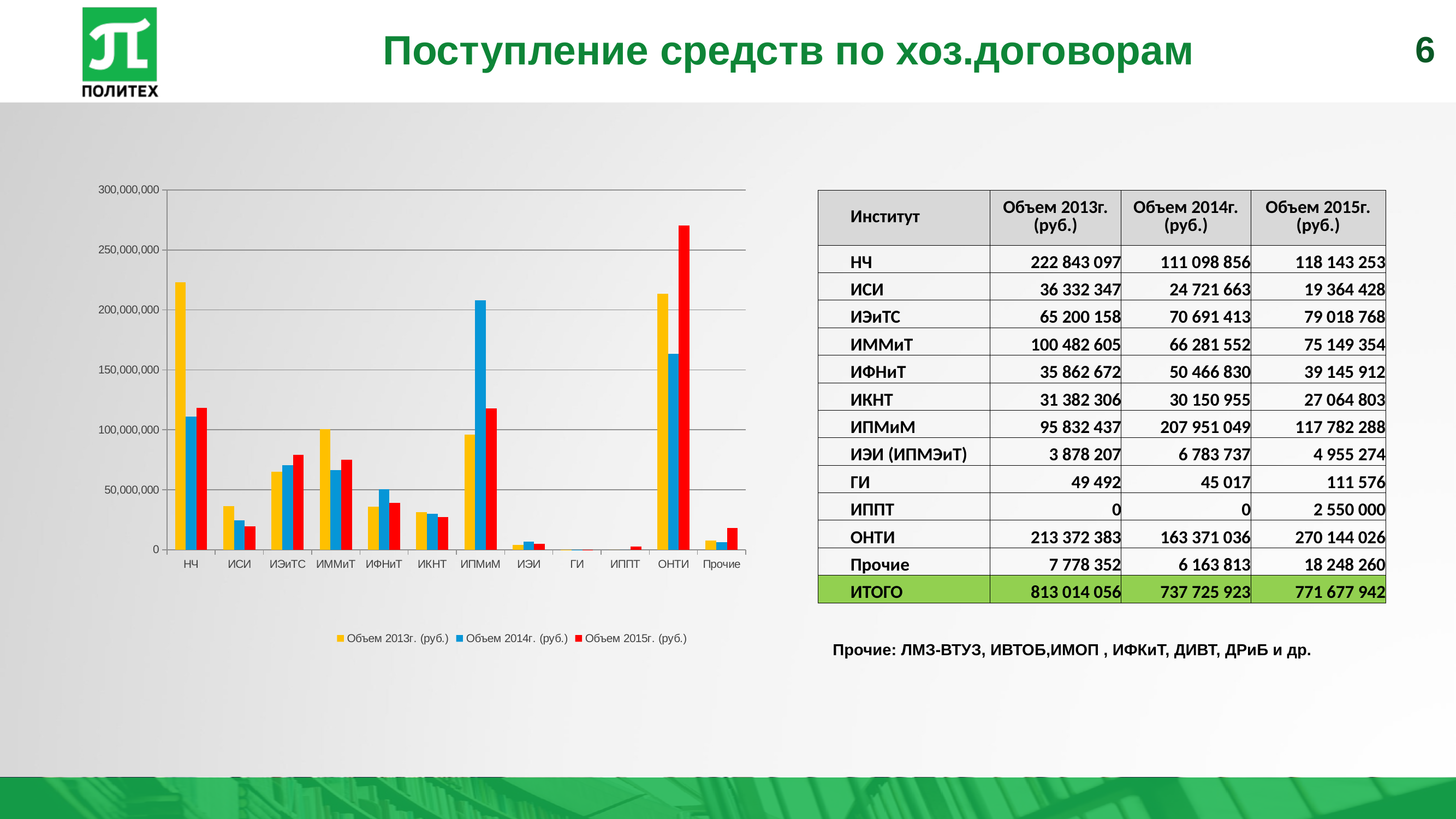

HISTORY
6
# Поступление средств по хоз.договорам

### Chart

| Category | Объем 2013г. (руб.) | Объем 2014г. (руб.) | Объем 2015г. (руб.) |
|---|---|---|---|
| НЧ | 222843097.0 | 111098856.31 | 118143253.3 |
| ИСИ | 36332347.0 | 24721663.19 | 19364428.13 |
| ИЭиТС | 65200158.0 | 70691413.21 | 79018767.69 |
| ИММиТ | 100482605.0 | 66281552.46 | 75149353.51 |
| ИФНиТ | 35862672.0 | 50466830.01 | 39145912.13 |
| ИКНТ | 31382306.0 | 30150955.21 | 27064802.78 |
| ИПМиМ | 95832437.0 | 207951049.37 | 117782288.07 |
| ИЭИ | 3878207.0 | 6783737.31 | 4955273.76 |
| ГИ | 49492.0 | 45016.99 | 111576.35 |
| ИППТ | 0.0 | 0.0 | 2550000.0 |
| ОНТИ | 213372383.0 | 163371036.0 | 270144026.0 |
| Прочие | 7778352.0 | 6163813.0 | 18248260.0 |
| Институт | Объем 2013г. (руб.) | Объем 2014г. (руб.) | Объем 2015г. (руб.) |
| --- | --- | --- | --- |
| НЧ | 222 843 097 | 111 098 856 | 118 143 253 |
| ИСИ | 36 332 347 | 24 721 663 | 19 364 428 |
| ИЭиТС | 65 200 158 | 70 691 413 | 79 018 768 |
| ИММиТ | 100 482 605 | 66 281 552 | 75 149 354 |
| ИФНиТ | 35 862 672 | 50 466 830 | 39 145 912 |
| ИКНТ | 31 382 306 | 30 150 955 | 27 064 803 |
| ИПМиМ | 95 832 437 | 207 951 049 | 117 782 288 |
| ИЭИ (ИПМЭиТ) | 3 878 207 | 6 783 737 | 4 955 274 |
| ГИ | 49 492 | 45 017 | 111 576 |
| ИППТ | 0 | 0 | 2 550 000 |
| ОНТИ | 213 372 383 | 163 371 036 | 270 144 026 |
| Прочие | 7 778 352 | 6 163 813 | 18 248 260 |
| ИТОГО | 813 014 056 | 737 725 923 | 771 677 942 |
Прочие: ЛМЗ-ВТУЗ, ИВТОБ,ИМОП , ИФКиТ, ДИВТ, ДРиБ и др.